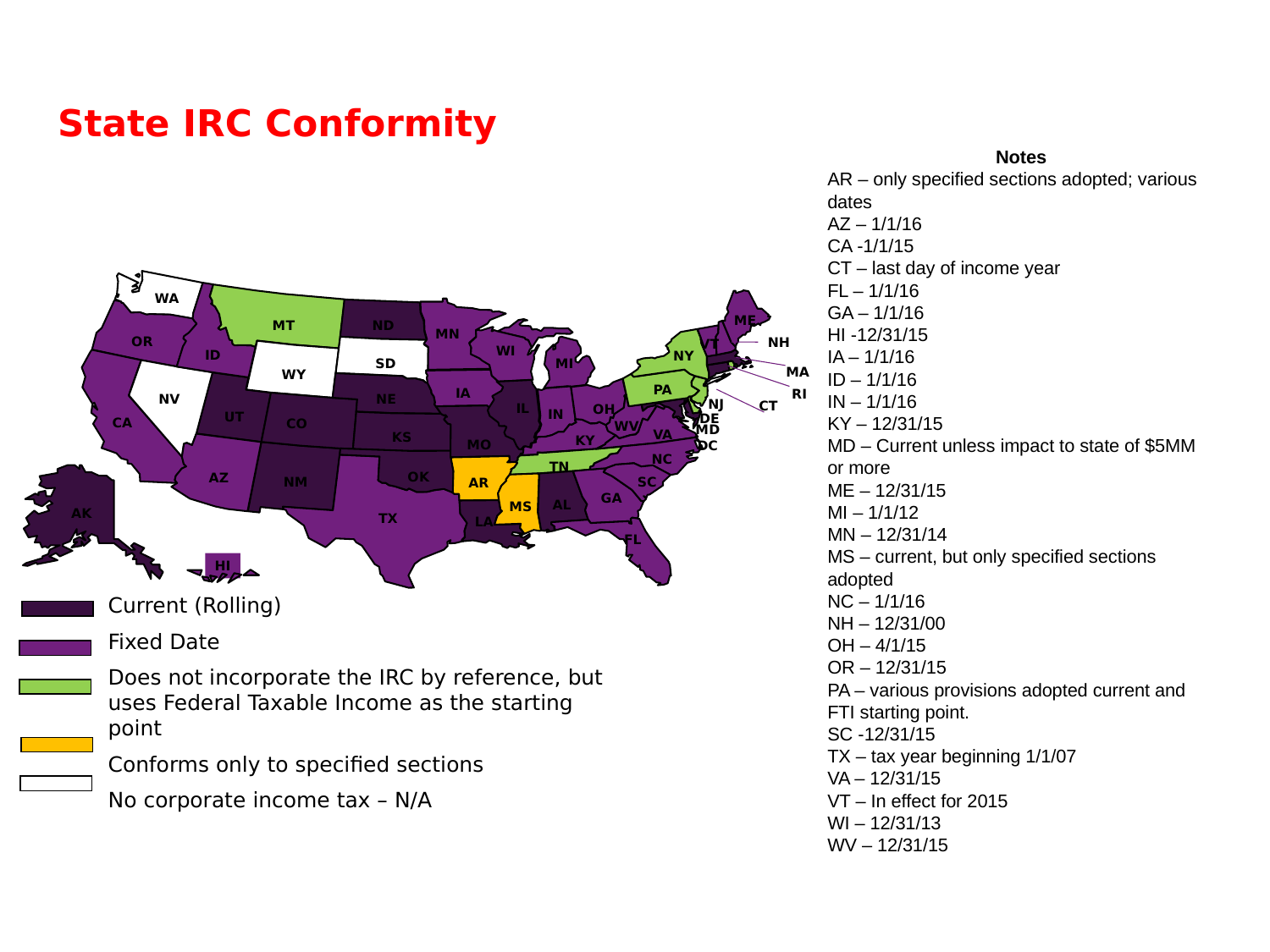

# State IRC Conformity
Notes
AR – only specified sections adopted; various dates
AZ – 1/1/16
CA -1/1/15
CT – last day of income year
FL – 1/1/16
GA – 1/1/16
HI -12/31/15
IA – 1/1/16
ID – 1/1/16
IN – 1/1/16
KY – 12/31/15
MD – Current unless impact to state of $5MM or more
ME – 12/31/15
MI – 1/1/12
MN – 12/31/14
MS – current, but only specified sections adopted
NC – 1/1/16
NH – 12/31/00
OH – 4/1/15
OR – 12/31/15
PA – various provisions adopted current and FTI starting point.
SC -12/31/15
TX – tax year beginning 1/1/07
VA – 12/31/15
VT – In effect for 2015
WI – 12/31/13
WV – 12/31/15

WA

ME
MT
ND

MN

OR

NH
VT

WI

ID
NY

SD
MI

MA

WY

PA

IA
RI

NV
NE
NJ
CT

IL
OH

IN
UT

DE

CA
CO

WV
MD
DC

VA
KS
KY
MO

NC

TN

OK
AZ

    SC
NM
AR

GA

AL
MS

AK
TX
LA

FL

Current (Rolling)
Fixed Date
Does not incorporate the IRC by reference, but uses Federal Taxable Income as the starting point
Conforms only to specified sections
No corporate income tax – N/A

HI